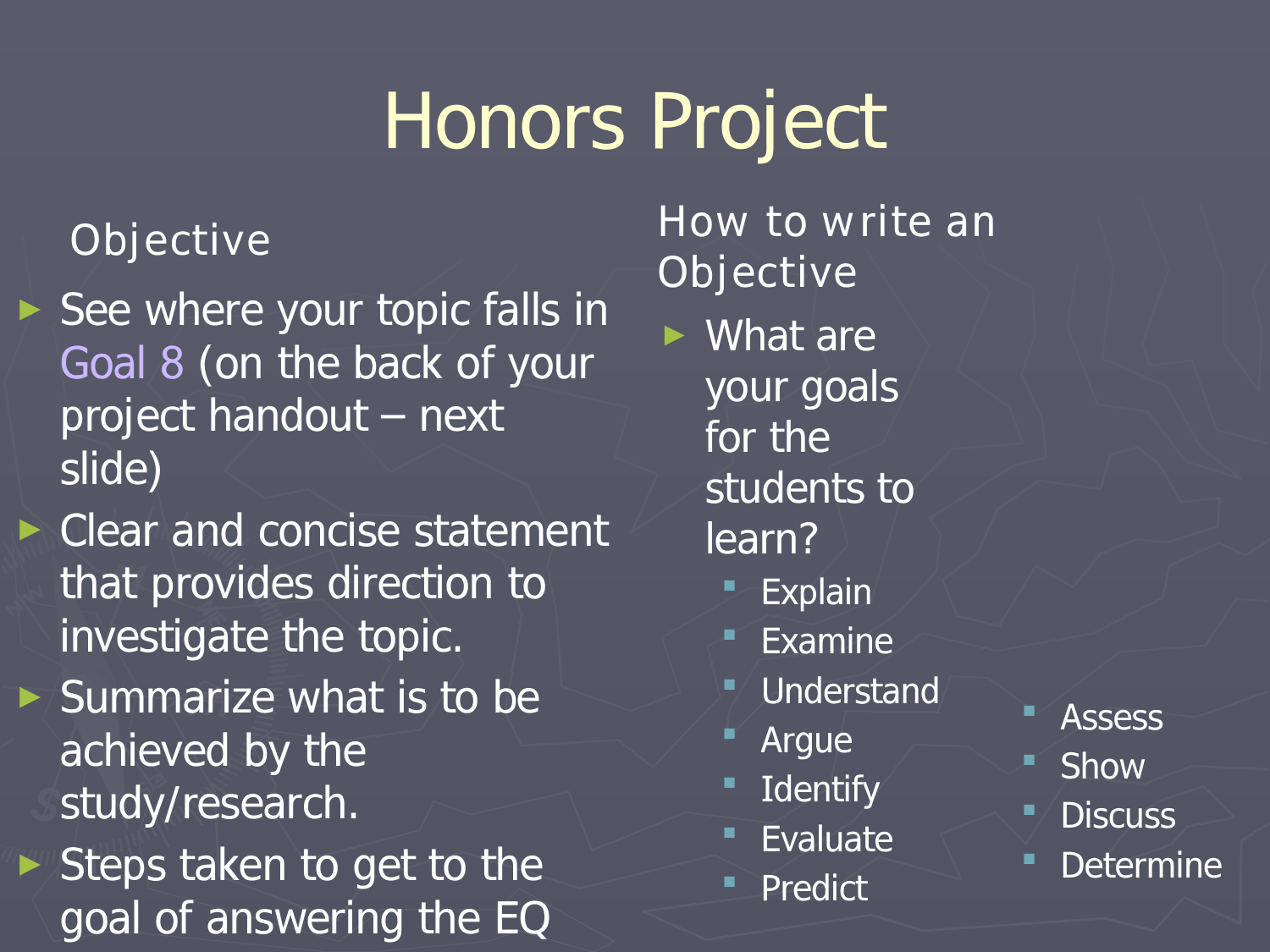

# Honors Project
Objective
How to write an Objective
See where your topic falls in Goal 8 (on the back of your project handout – next slide)
Clear and concise statement that provides direction to investigate the topic.
Summarize what is to be achieved by the study/research.
Steps taken to get to the goal of answering the EQ
What are your goals for the students to learn?
Explain
Examine
Understand
Argue
Identify
Evaluate
Predict

Assess
Show
Discuss
Determine